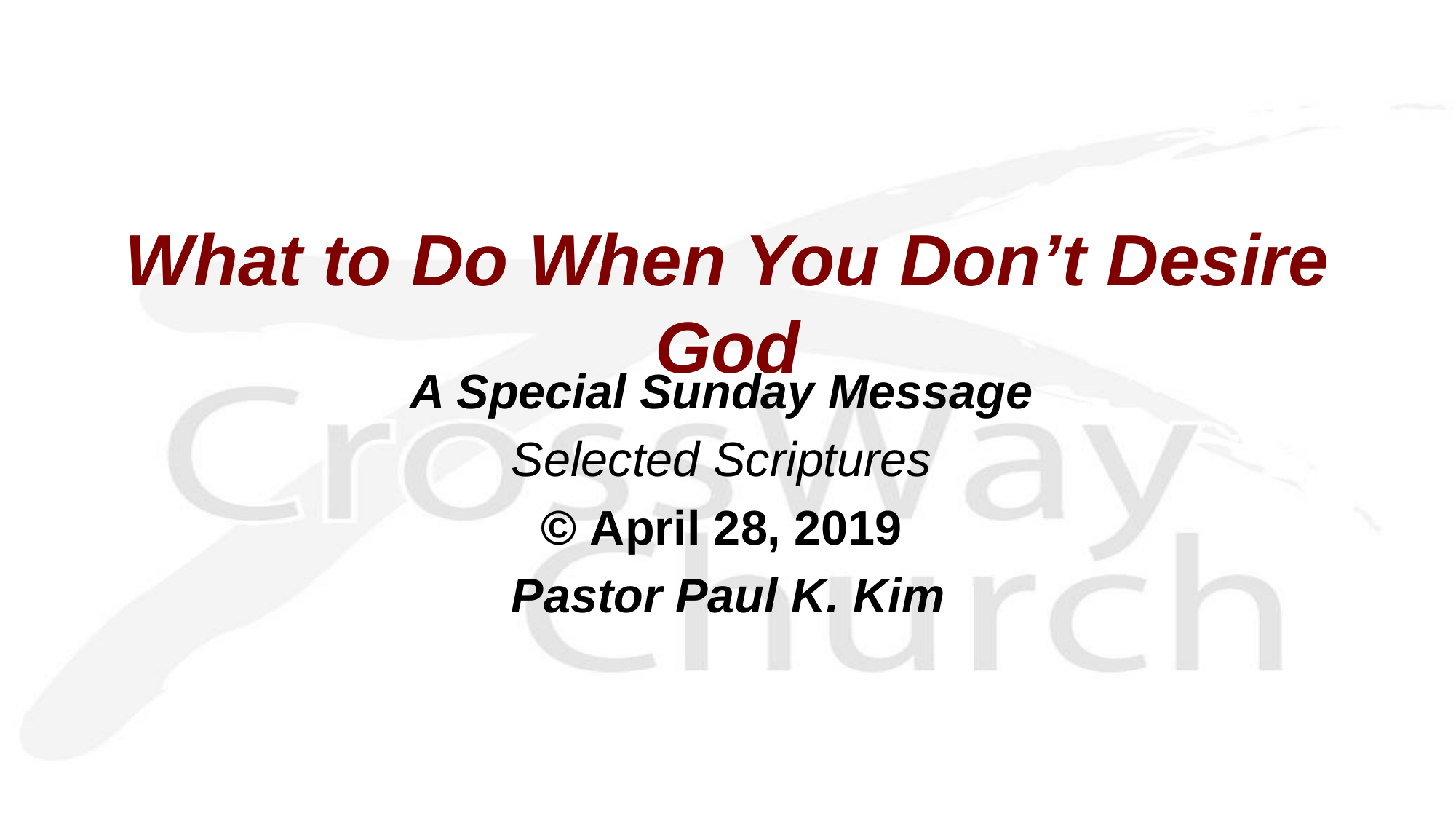

What to Do When You Don’t Desire God
A Special Sunday Message
Selected Scriptures
© April 28, 2019
 Pastor Paul K. Kim